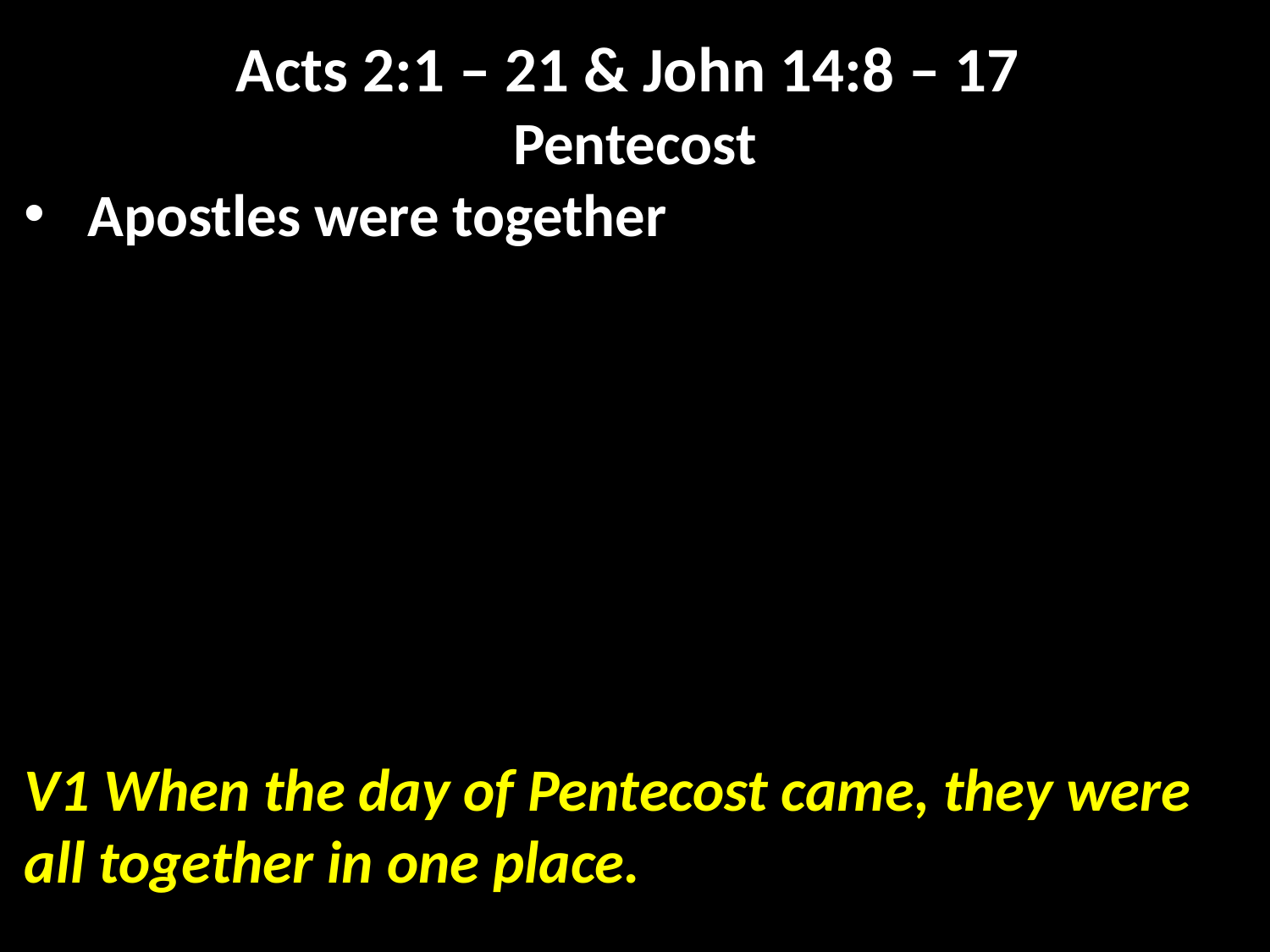

Acts 2:1 – 21 & John 14:8 – 17
Pentecost
Apostles were together

V1 When the day of Pentecost came, they were all together in one place.